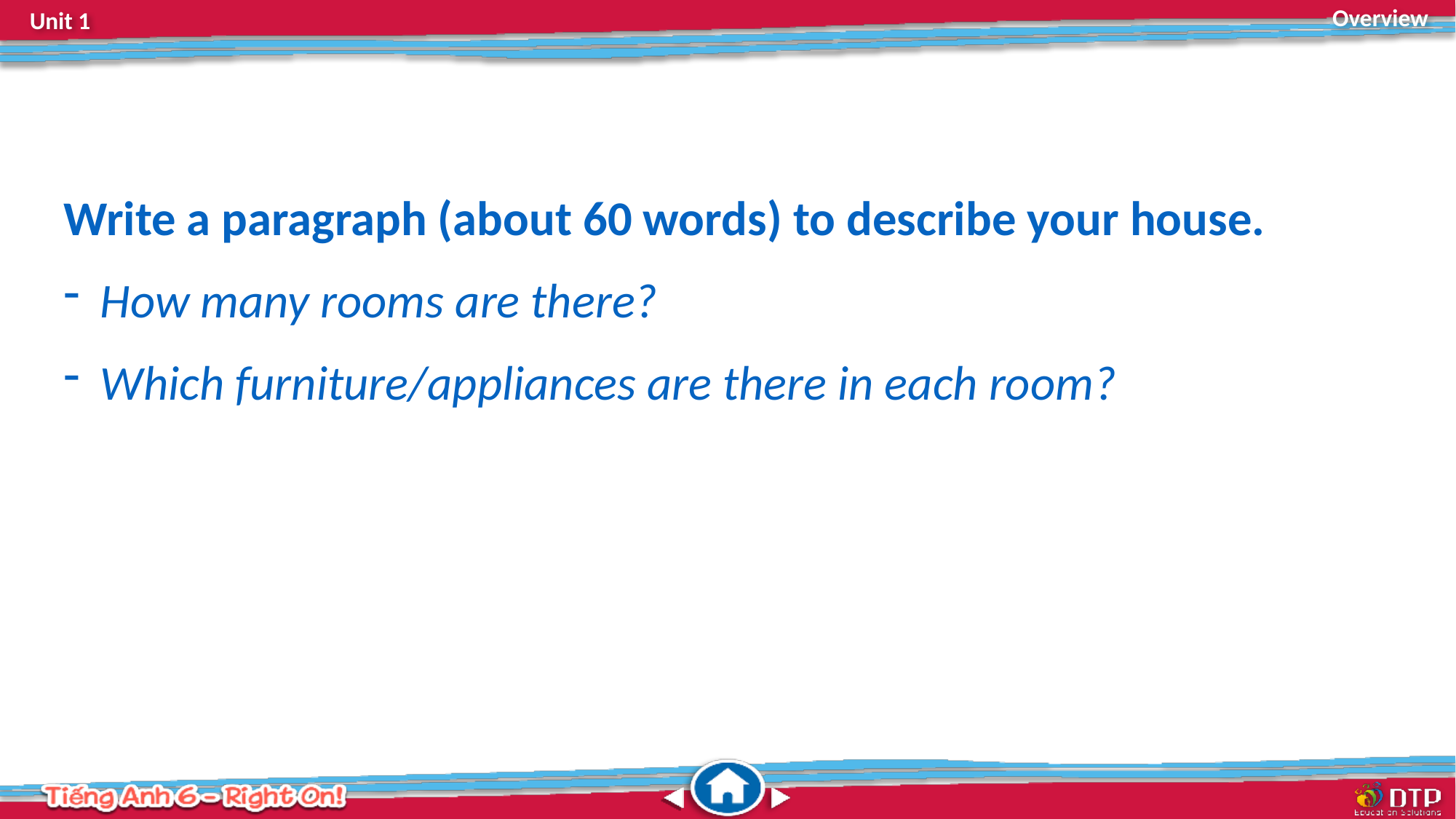

Write a paragraph (about 60 words) to describe your house.
 How many rooms are there?
 Which furniture/appliances are there in each room?